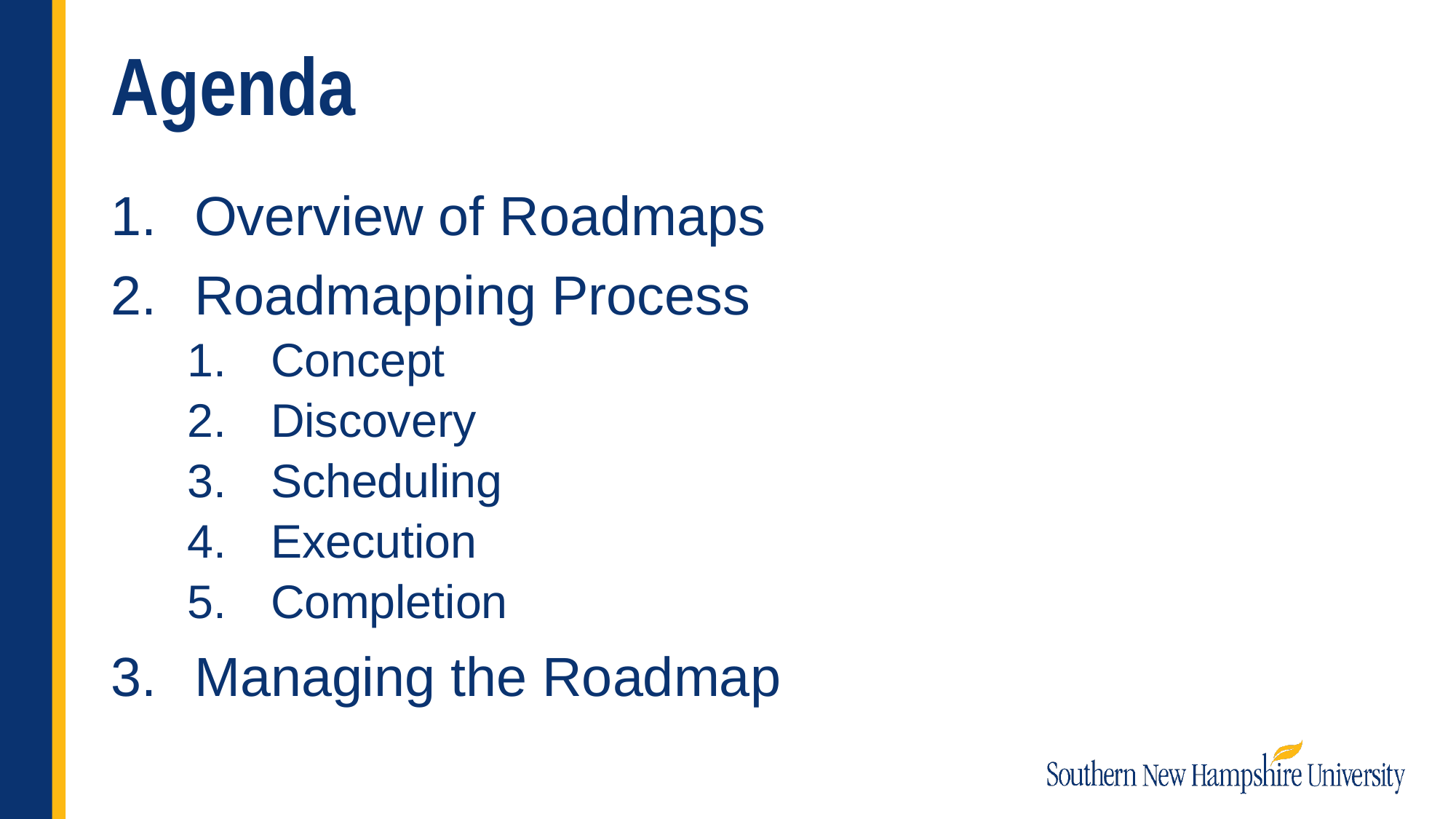

# Agenda
Overview of Roadmaps
Roadmapping Process
Concept
Discovery
Scheduling
Execution
Completion
Managing the Roadmap